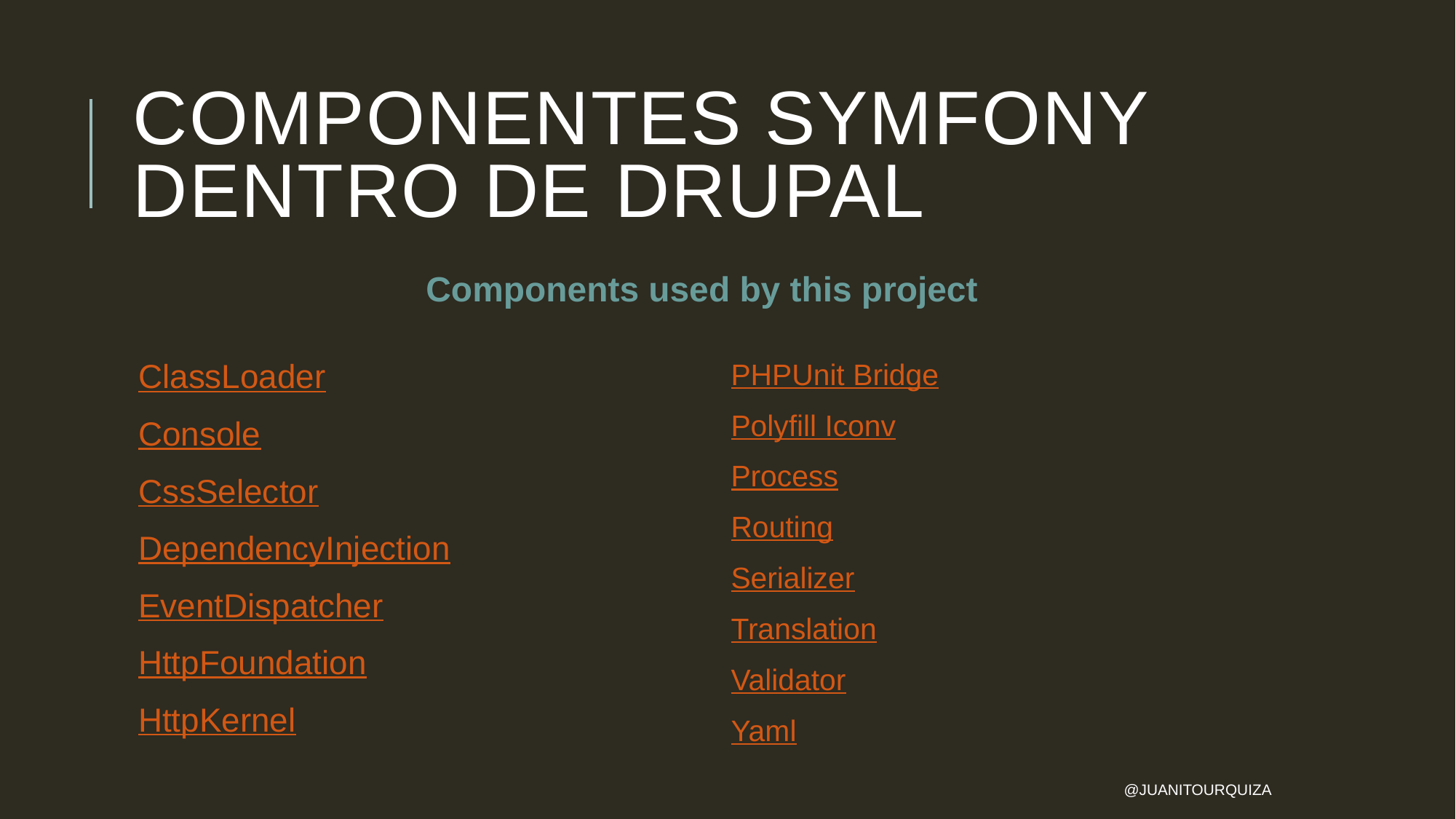

# Componentes symfony dentro de drupal
Components used by this project

ClassLoader
Console
CssSelector
DependencyInjection
EventDispatcher
HttpFoundation
HttpKernel

PHPUnit Bridge
Polyfill Iconv
Process
Routing
Serializer
Translation
Validator
Yaml

@juanitourquiza